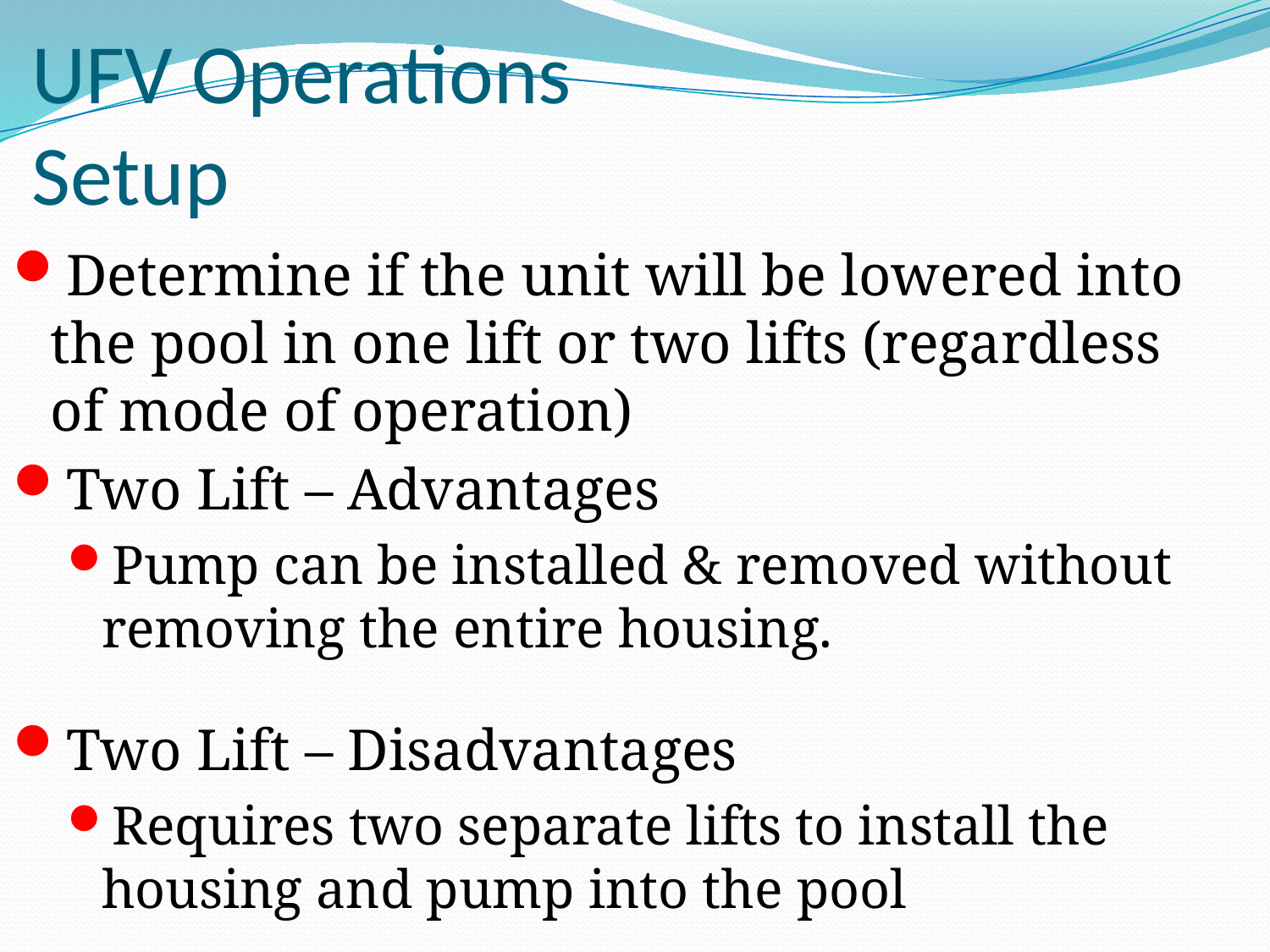

UFV Operations
Setup
Determine if the unit will be lowered into the pool in one lift or two lifts (regardless of mode of operation)
Two Lift – Advantages
Pump can be installed & removed without removing the entire housing.

Two Lift – Disadvantages
Requires two separate lifts to install the housing and pump into the pool